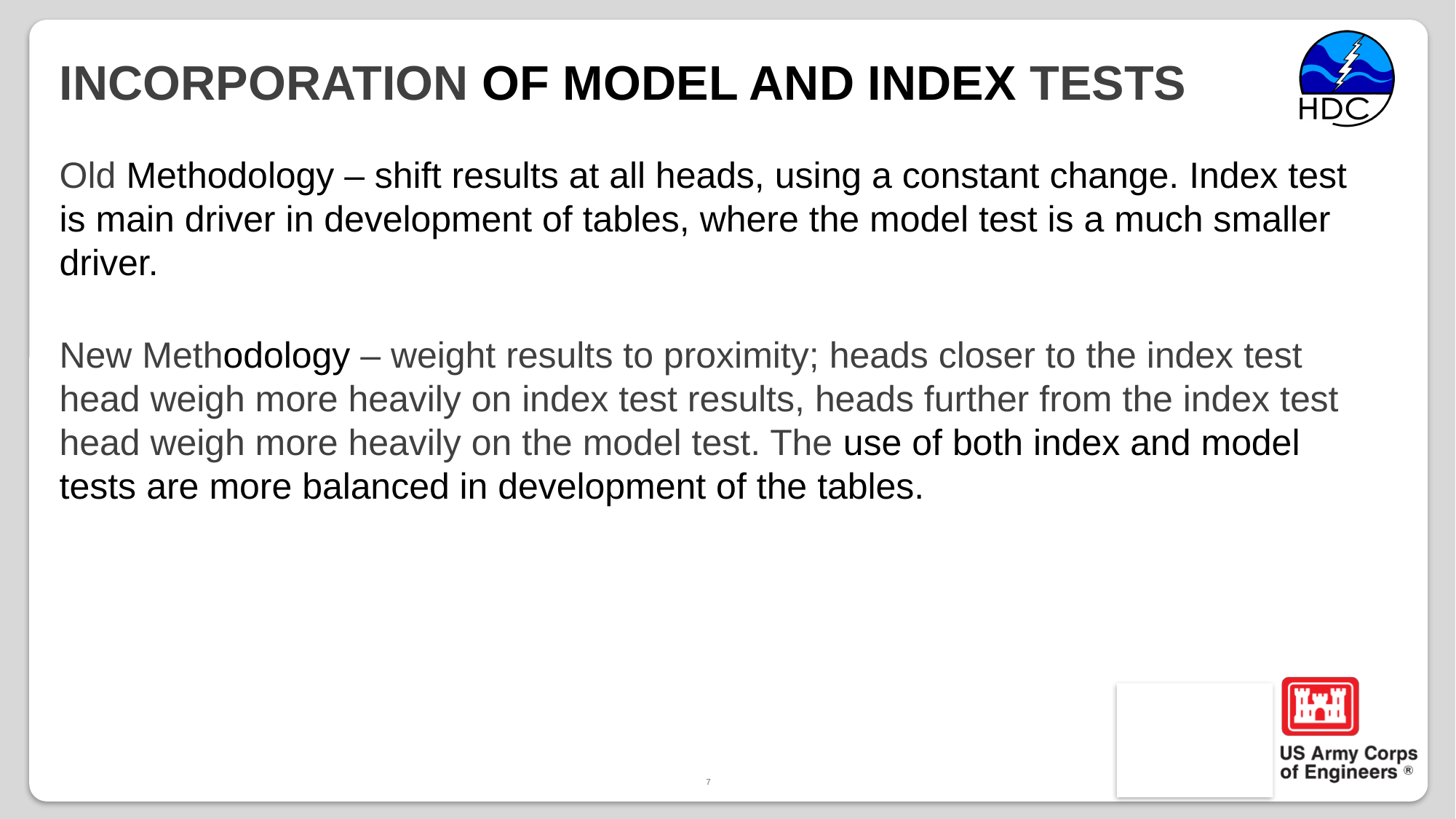

# Incorporation of Model and Index Tests
Old Methodology – shift results at all heads, using a constant change. Index test is main driver in development of tables, where the model test is a much smaller driver.

New Methodology – weight results to proximity; heads closer to the index test head weigh more heavily on index test results, heads further from the index test head weigh more heavily on the model test. The use of both index and model tests are more balanced in development of the tables.

7